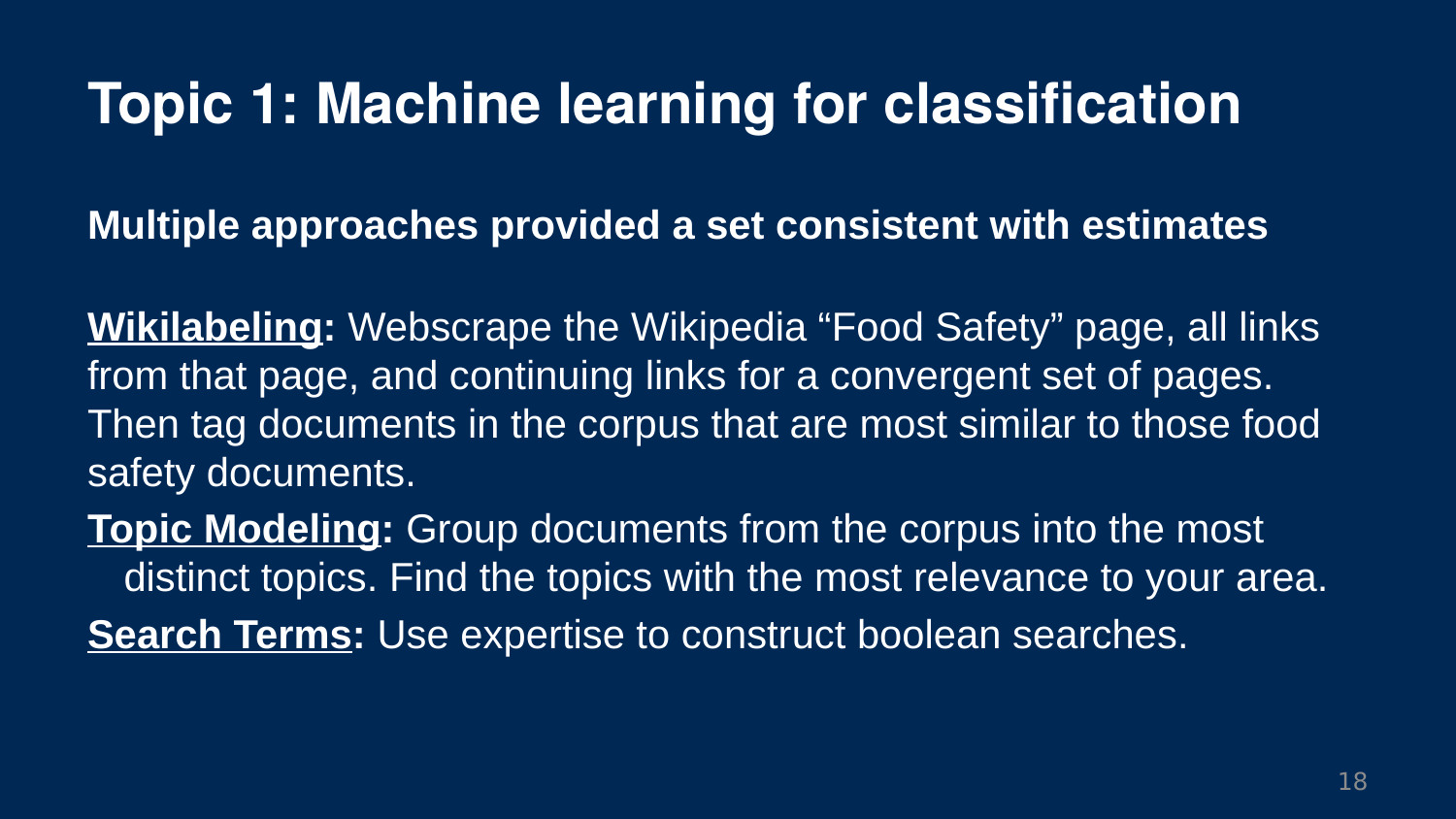

# Topic 1: Machine learning for classification
Multiple approaches provided a set consistent with estimates

Wikilabeling: Webscrape the Wikipedia “Food Safety” page, all links from that page, and continuing links for a convergent set of pages. Then tag documents in the corpus that are most similar to those food safety documents.
Topic Modeling: Group documents from the corpus into the most distinct topics. Find the topics with the most relevance to your area.
Search Terms: Use expertise to construct boolean searches.

18